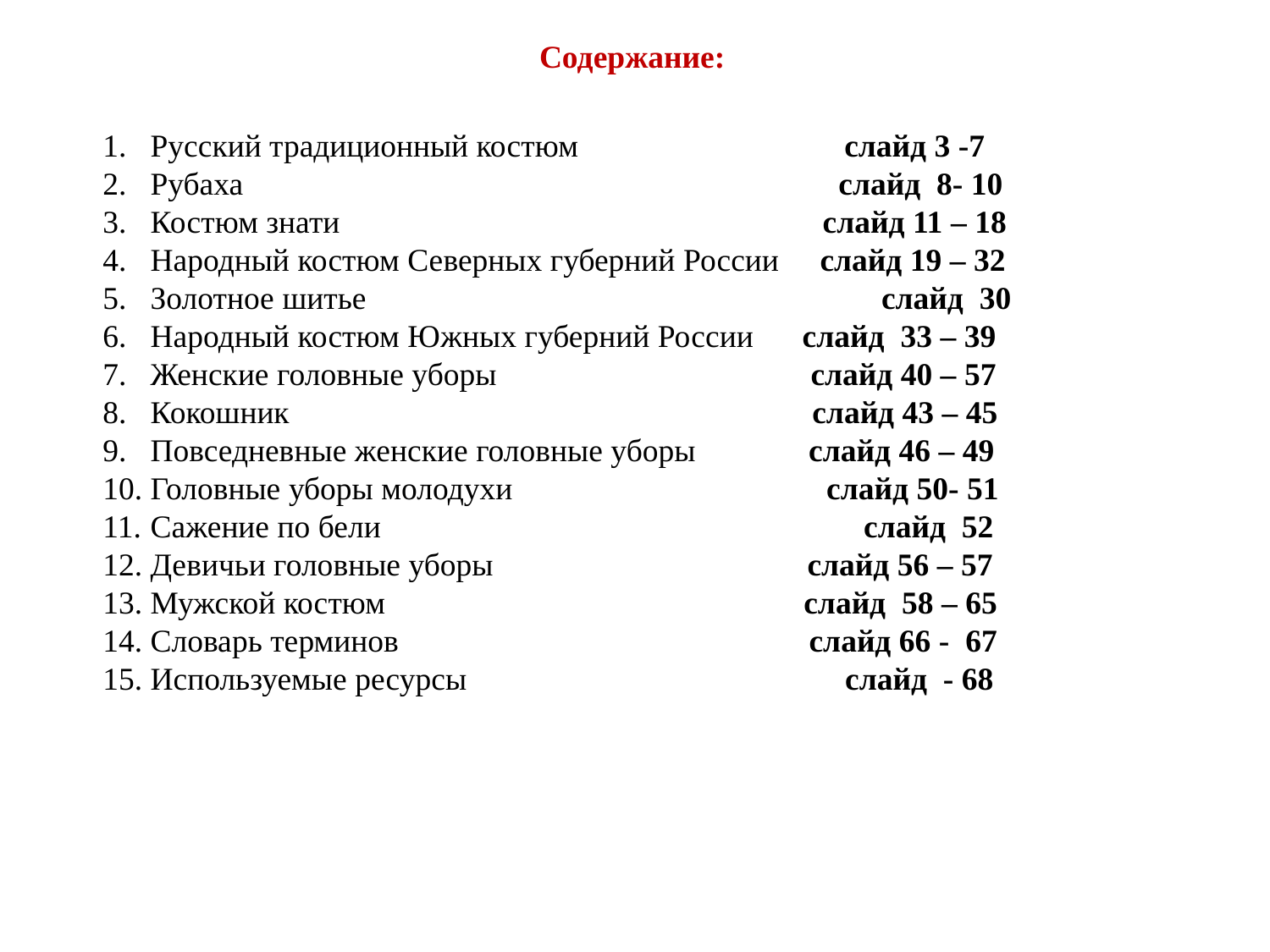

Содержание:
Русский традиционный костюм                                 слайд 3 -7
Рубаха                                                                          слайд  8- 10
Костюм знати                                                            слайд 11 – 18
Народный костюм Северных губерний России     слайд 19 – 32
Золотное шитье                                                                слайд  30
Народный костюм Южных губерний России      слайд  33 – 39
Женские головные уборы                                       слайд 40 – 57
Кокошник                                                                 слайд 43 – 45
Повседневные женские головные уборы              слайд 46 – 49
Головные уборы молодухи                                       слайд 50- 51
Сажение по бели                                                            слайд  52
Девичьи головные уборы                                       слайд 56 – 57
Мужской костюм                                                    слайд  58 – 65
Словарь терминов                                                   слайд 66 -  67
Используемые ресурсы                                               слайд  - 68